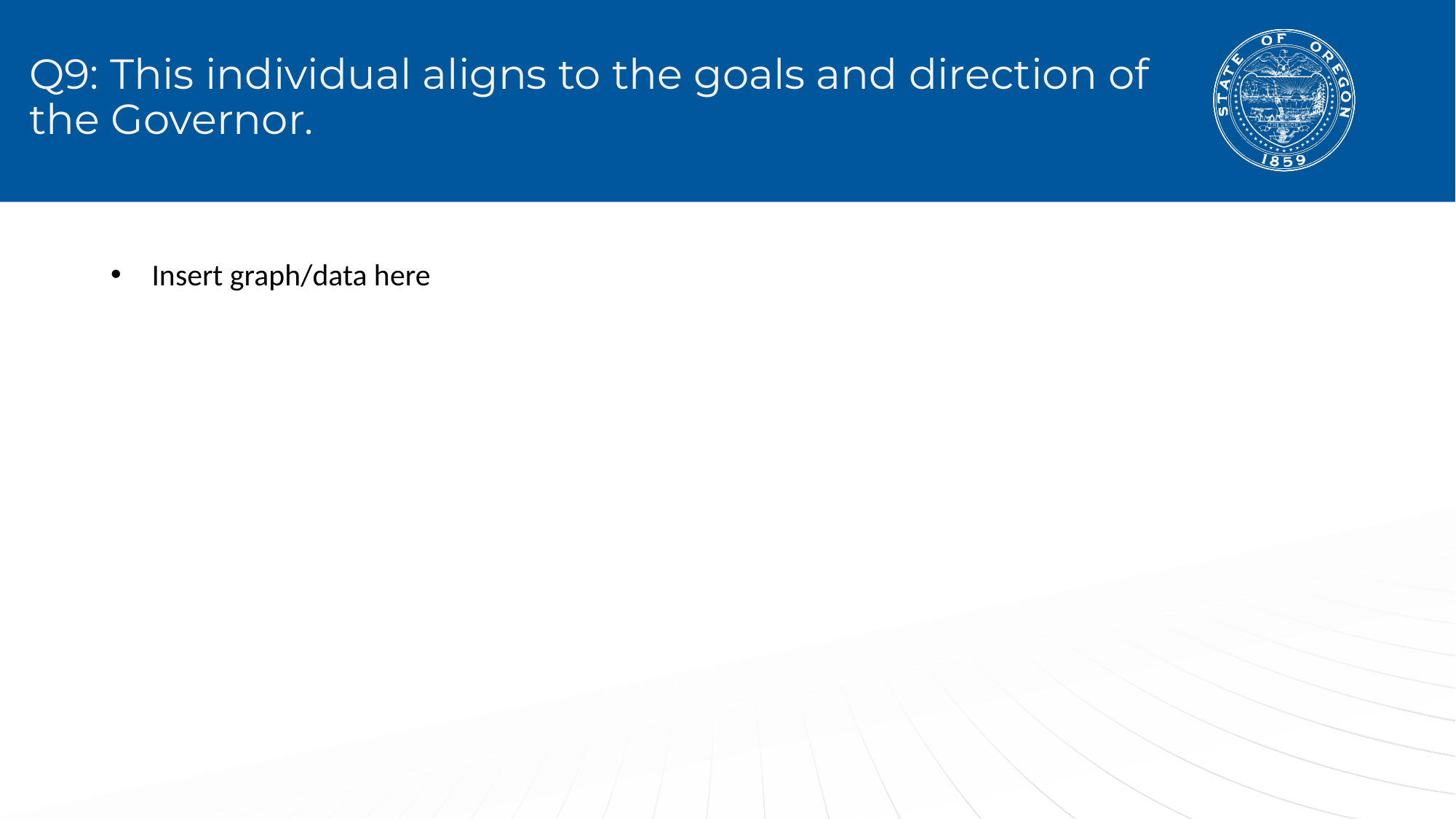

# Q9: This individual aligns to the goals and direction of the Governor.
Insert graph/data here